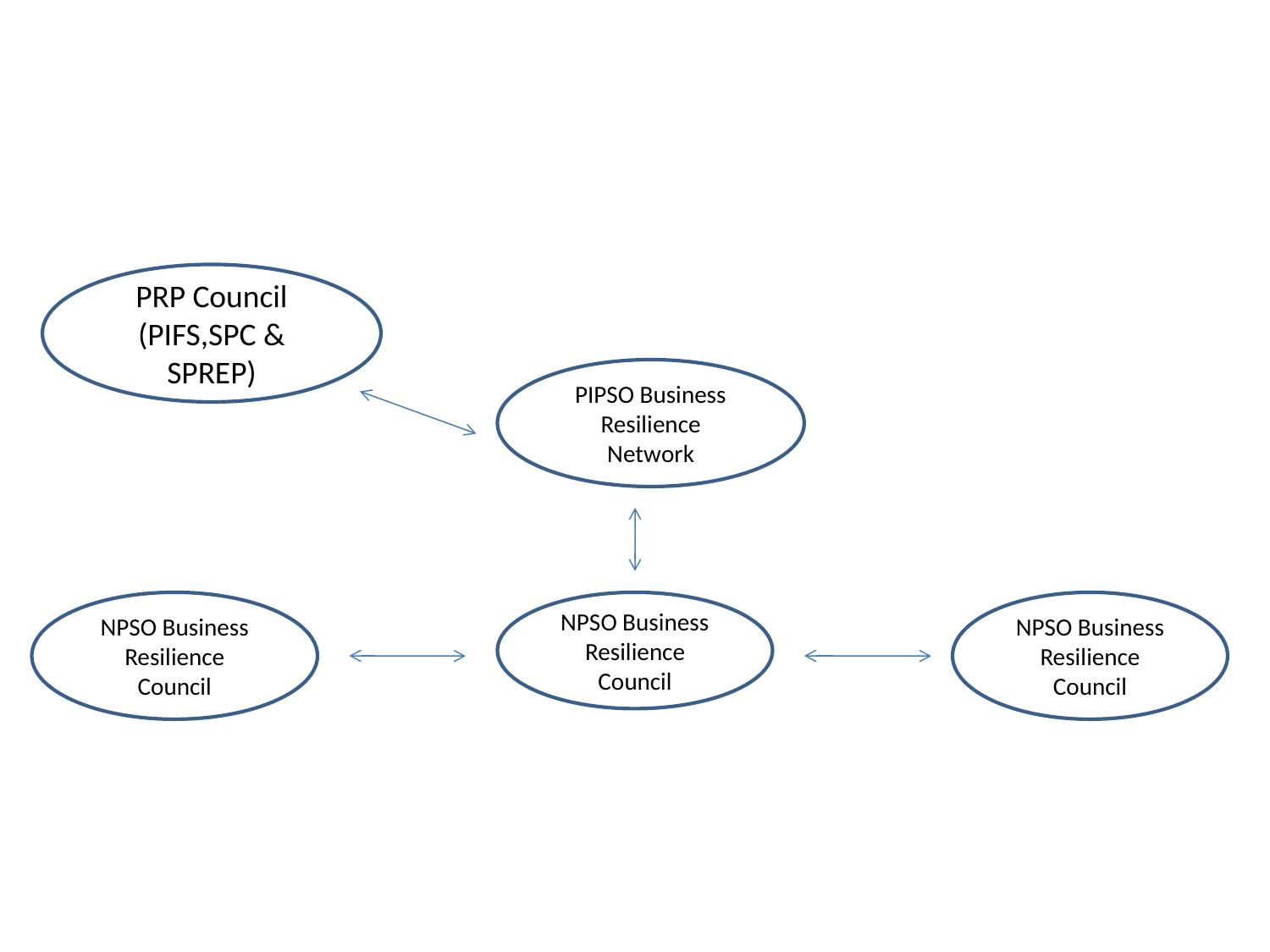

PRP Council
(PIFS,SPC & SPREP)
PIPSO Business Resilience Network
NPSO Business Resilience Council
NPSO Business Resilience Council
NPSO Business Resilience Council